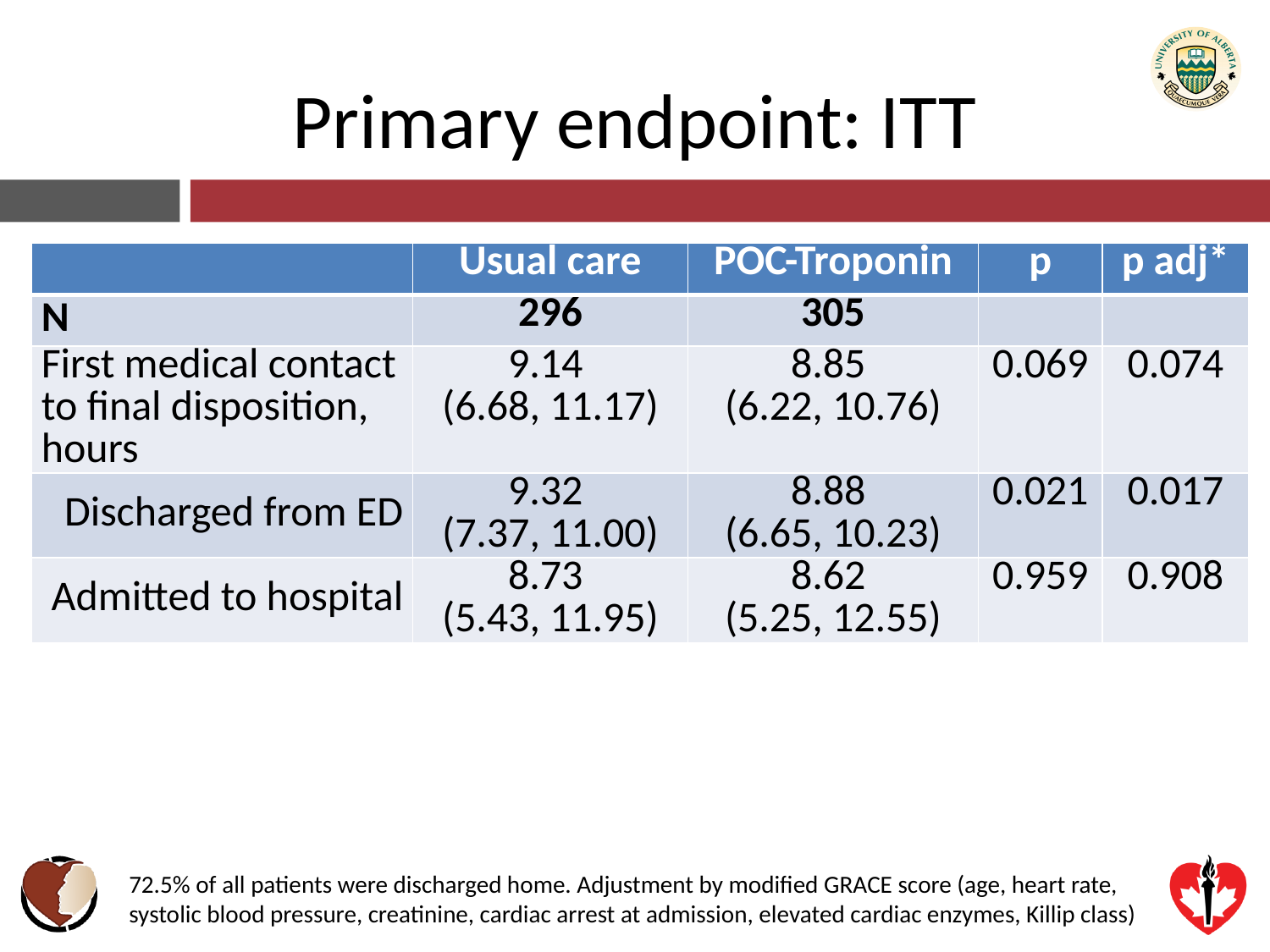

# Primary endpoint: ITT
|  | Usual care | POC-Troponin | p | p adj\* |
| --- | --- | --- | --- | --- |
| N | 296 | 305 |  |  |
| First medical contact to final disposition, hours | 9.14 (6.68, 11.17) | 8.85 (6.22, 10.76) | 0.069 | 0.074 |
| Discharged from ED | 9.32 (7.37, 11.00) | 8.88 (6.65, 10.23) | 0.021 | 0.017 |
| Admitted to hospital | 8.73 (5.43, 11.95) | 8.62 (5.25, 12.55) | 0.959 | 0.908 |
72.5% of all patients were discharged home. Adjustment by modified GRACE score (age, heart rate, systolic blood pressure, creatinine, cardiac arrest at admission, elevated cardiac enzymes, Killip class)